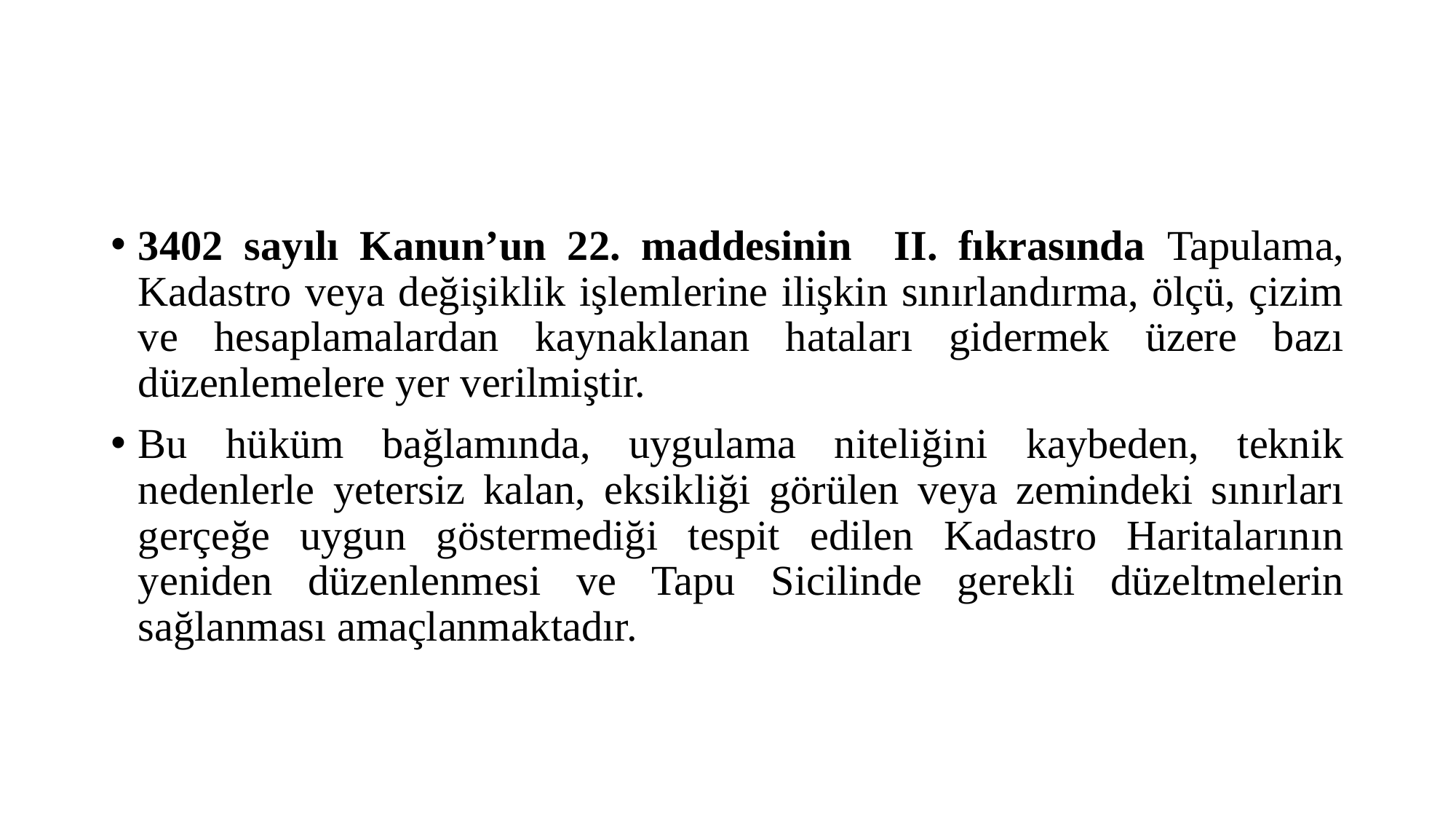

#
3402 sayılı Kanun’un 22. maddesinin  II. fıkrasında Tapulama, Kadastro veya değişiklik işlemlerine ilişkin sınırlandırma, ölçü, çizim ve hesaplamalardan kaynaklanan hataları gidermek üzere bazı düzenlemelere yer verilmiştir.
Bu hüküm bağlamında, uygulama niteliğini kaybeden, teknik nedenlerle yetersiz kalan, eksikliği görülen veya zemindeki sınırları gerçeğe uygun göstermediği tespit edilen Kadastro Haritalarının yeniden düzenlenmesi ve Tapu Sicilinde gerekli düzeltmelerin sağlanması amaçlanmaktadır.